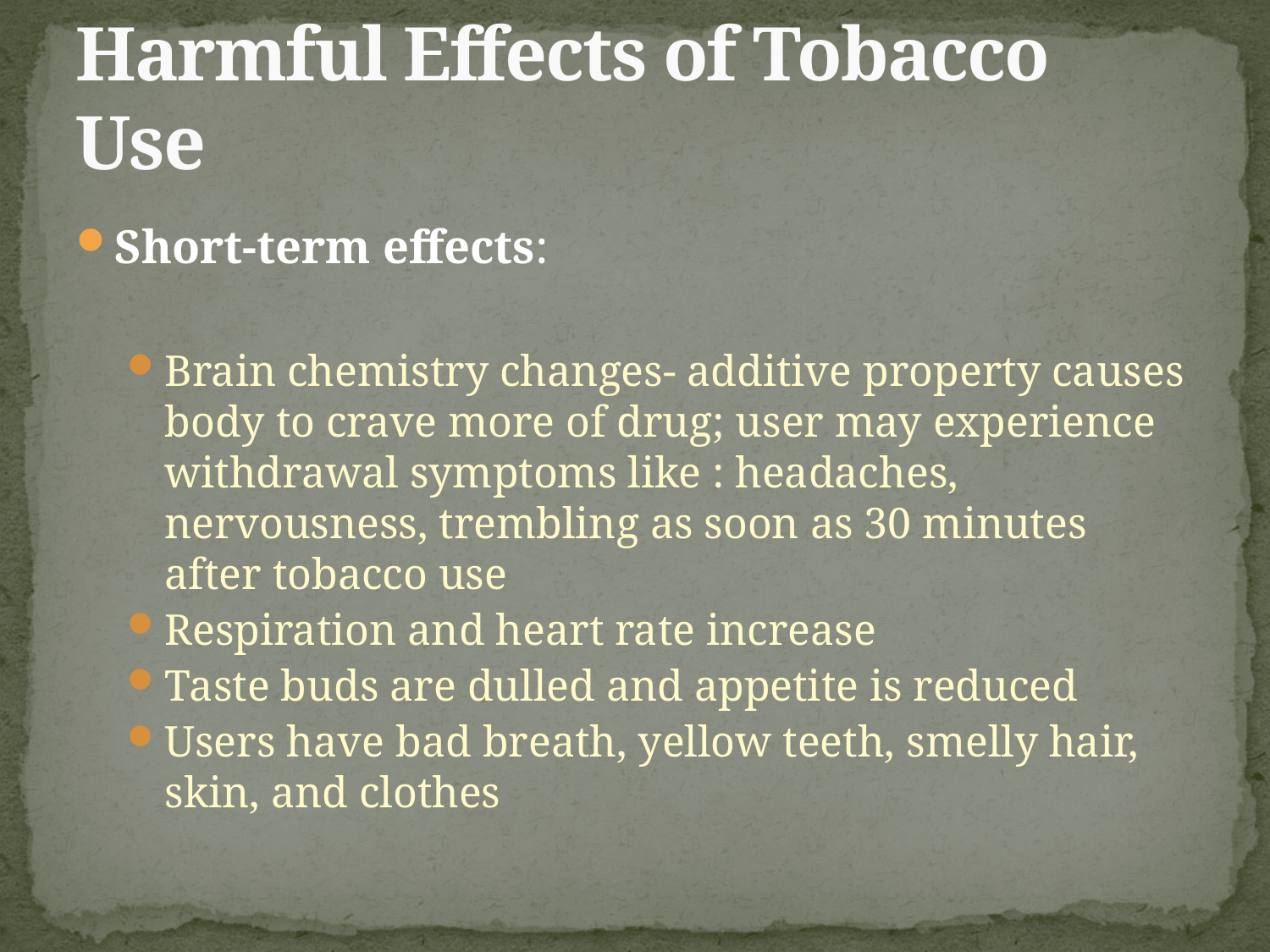

# Harmful Effects of Tobacco Use
Short-term effects:

Brain chemistry changes- additive property causes body to crave more of drug; user may experience withdrawal symptoms like : headaches, nervousness, trembling as soon as 30 minutes after tobacco use
Respiration and heart rate increase
Taste buds are dulled and appetite is reduced
Users have bad breath, yellow teeth, smelly hair, skin, and clothes